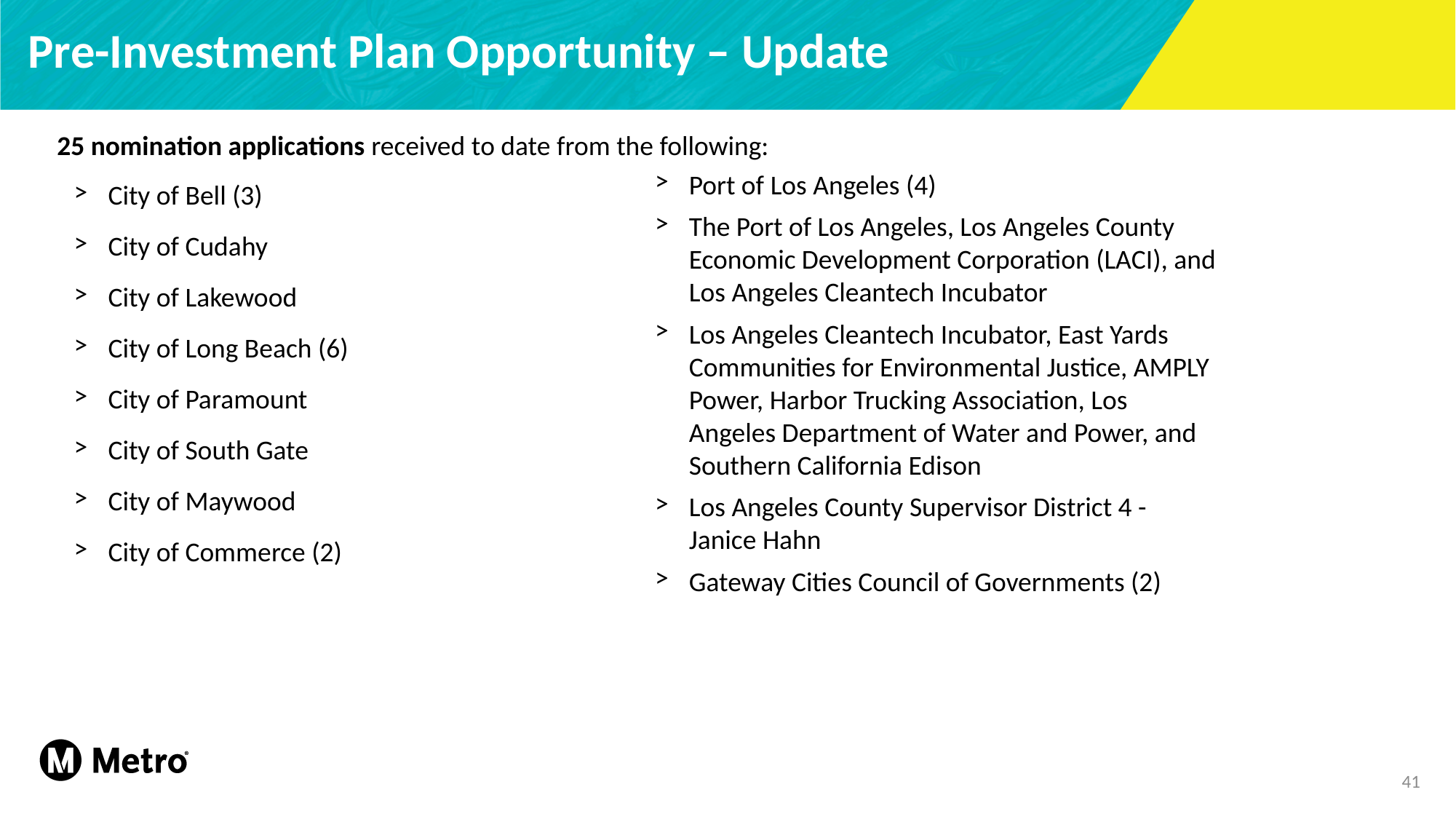

# Pre-Investment Plan Opportunity – Update
25 nomination applications received to date from the following:

Port of Los Angeles (4)
The Port of Los Angeles, Los Angeles County Economic Development Corporation (LACI), and Los Angeles Cleantech Incubator
Los Angeles Cleantech Incubator, East Yards Communities for Environmental Justice, AMPLY Power, Harbor Trucking Association, Los Angeles Department of Water and Power, and Southern California Edison
Los Angeles County Supervisor District 4 - Janice Hahn
Gateway Cities Council of Governments (2)

City of Bell (3)
City of Cudahy
City of Lakewood
City of Long Beach (6)
City of Paramount
City of South Gate
City of Maywood
City of Commerce (2)

41